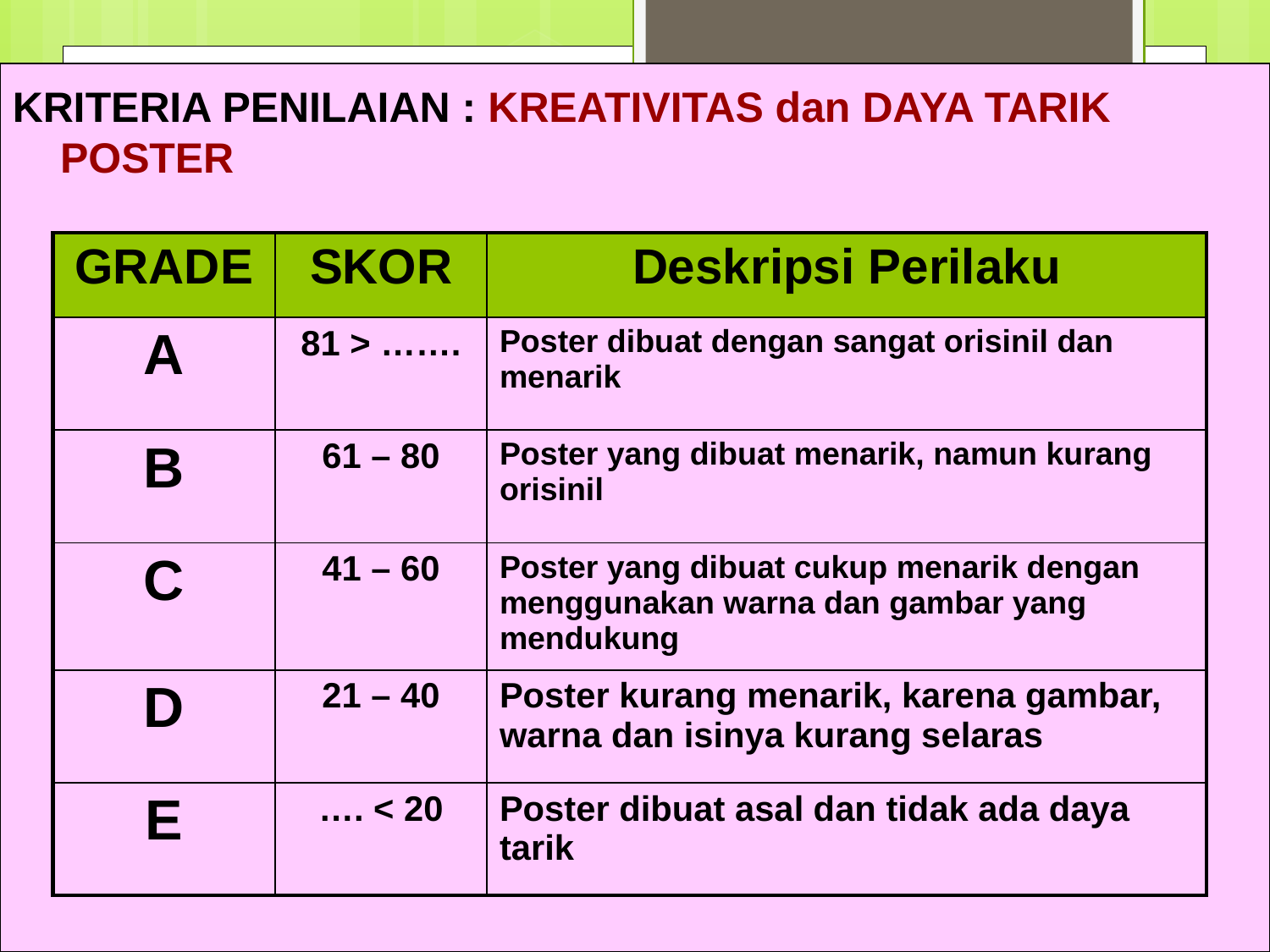

KRITERIA PENILAIAN : KREATIVITAS dan DAYA TARIK POSTER
| GRADE | SKOR | Deskripsi Perilaku |
| --- | --- | --- |
| A | 81 > ……. | Poster dibuat dengan sangat orisinil dan menarik |
| B | 61 – 80 | Poster yang dibuat menarik, namun kurang orisinil |
| C | 41 – 60 | Poster yang dibuat cukup menarik dengan menggunakan warna dan gambar yang mendukung |
| D | 21 – 40 | Poster kurang menarik, karena gambar, warna dan isinya kurang selaras |
| E | …. < 20 | Poster dibuat asal dan tidak ada daya tarik |